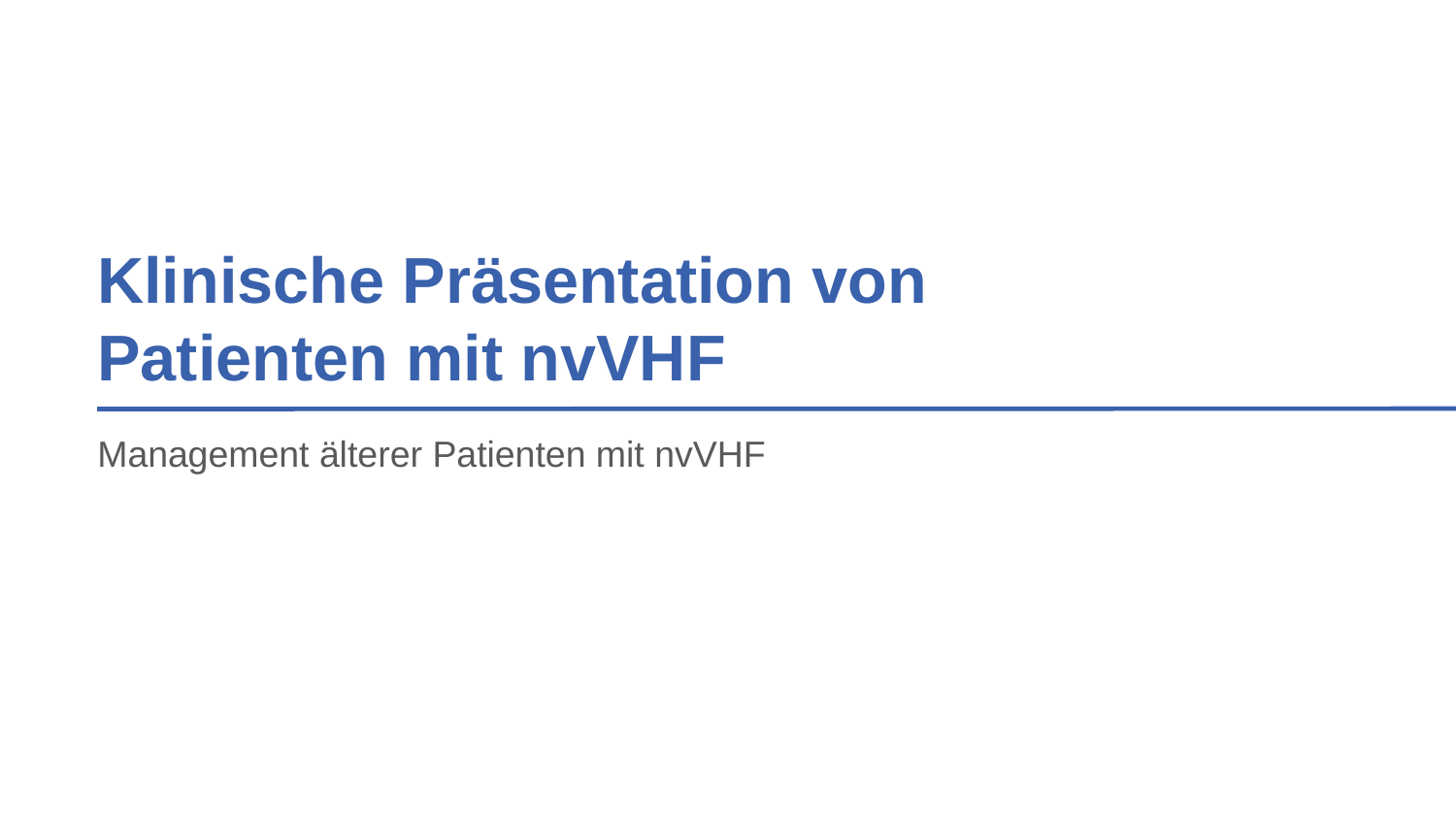

Klinische Präsentation von
Patienten mit nvVHF

Management älterer Patienten mit nvVHF